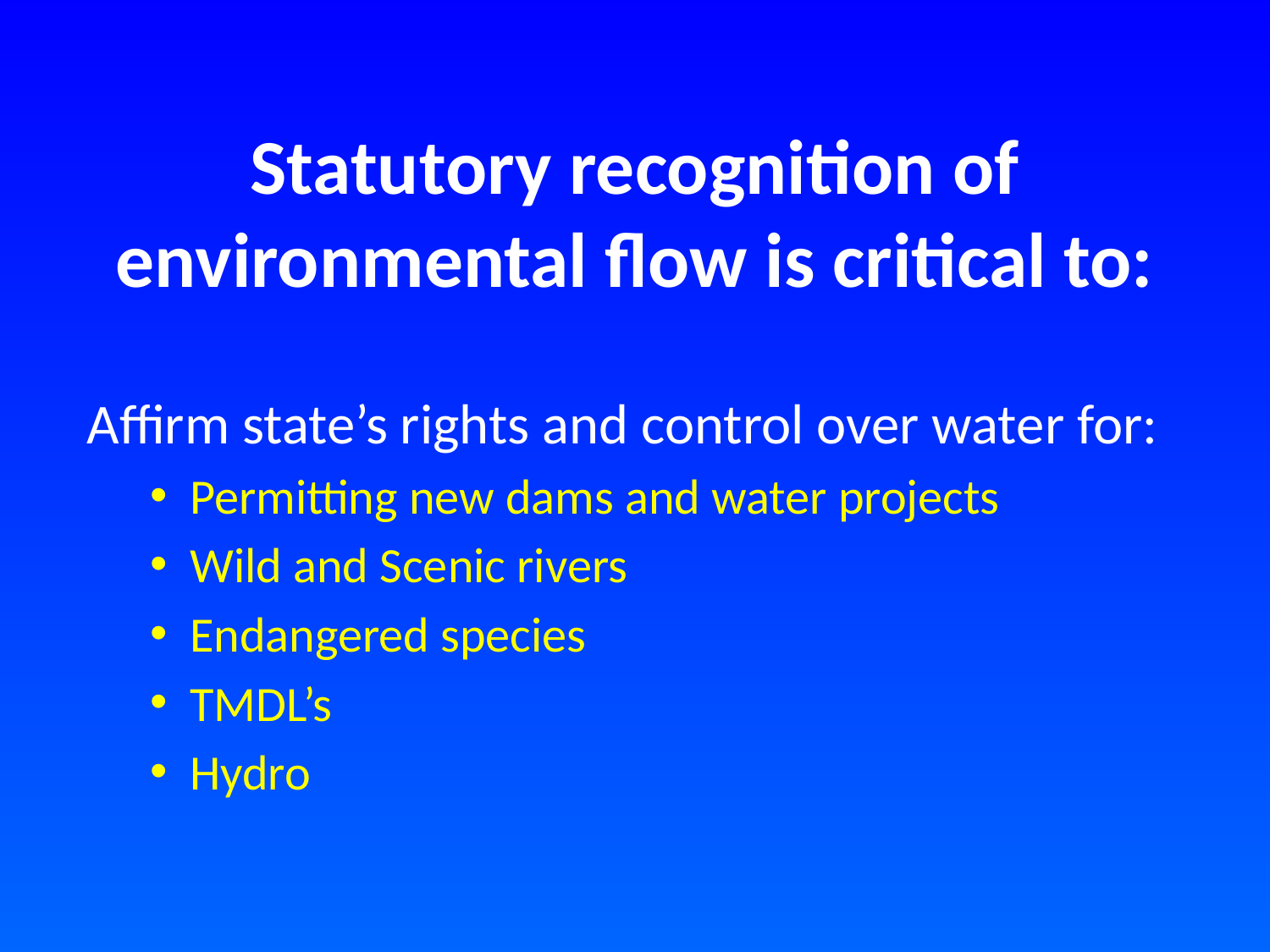

# Statutory recognition of environmental flow is critical to:
Affirm state’s rights and control over water for:
Permitting new dams and water projects
Wild and Scenic rivers
Endangered species
TMDL’s
Hydro